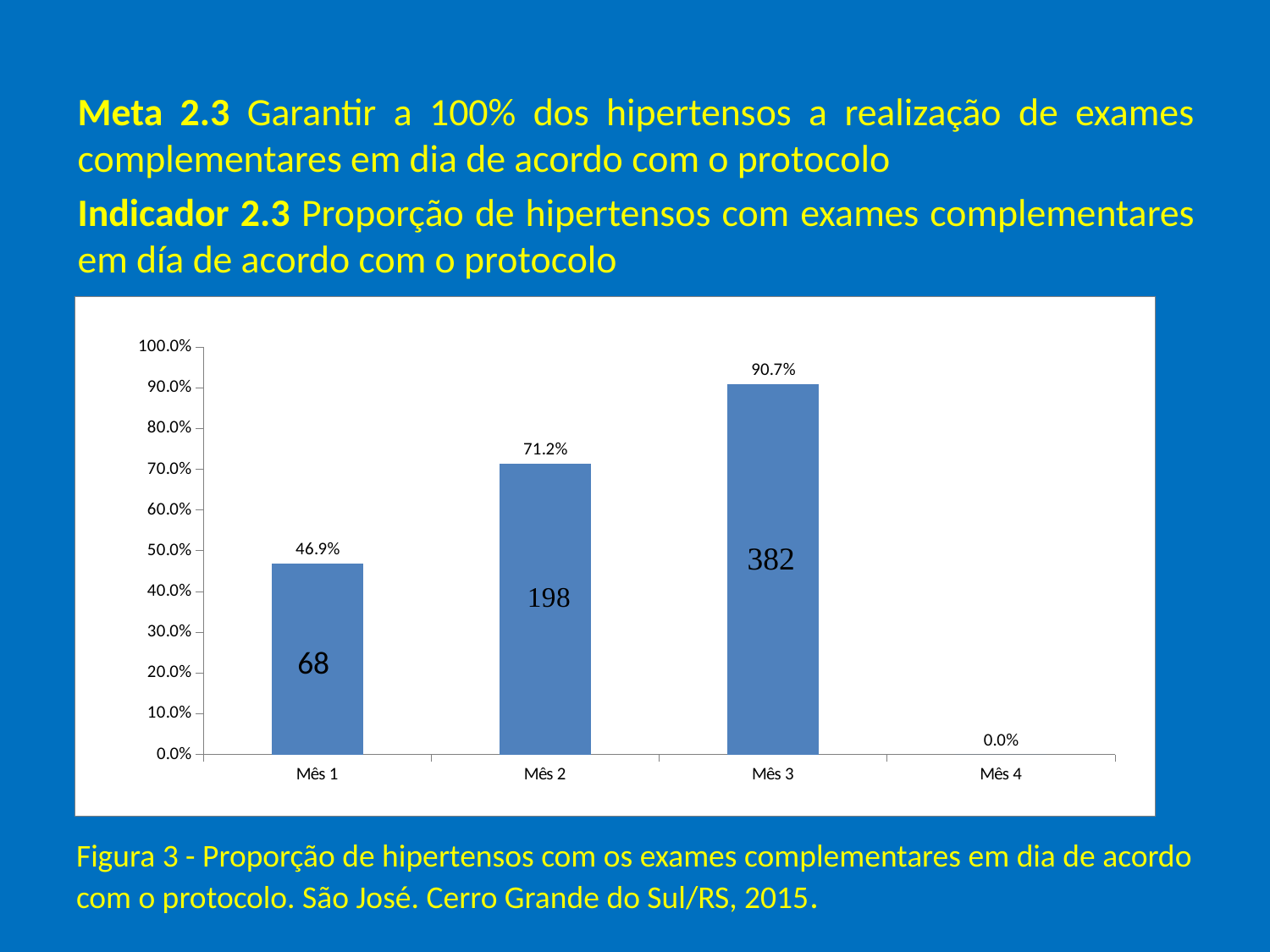

Meta 2.3 Garantir a 100% dos hipertensos a realização de exames complementares em dia de acordo com o protocolo
Indicador 2.3 Proporção de hipertensos com exames complementares em día de acordo com o protocolo

### Chart

| Category | Proporção de hipertensos com os exames complementares em dia de acordo com o protocolo |
|---|---|
| Mês 1 | 0.4689655172413793 |
| Mês 2 | 0.7122302158273376 |
| Mês 3 | 0.9073634204275535 |
| Mês 4 | 0.0 |
68
# Figura 3 - Proporção de hipertensos com os exames complementares em dia de acordo com o protocolo. São José. Cerro Grande do Sul/RS, 2015.